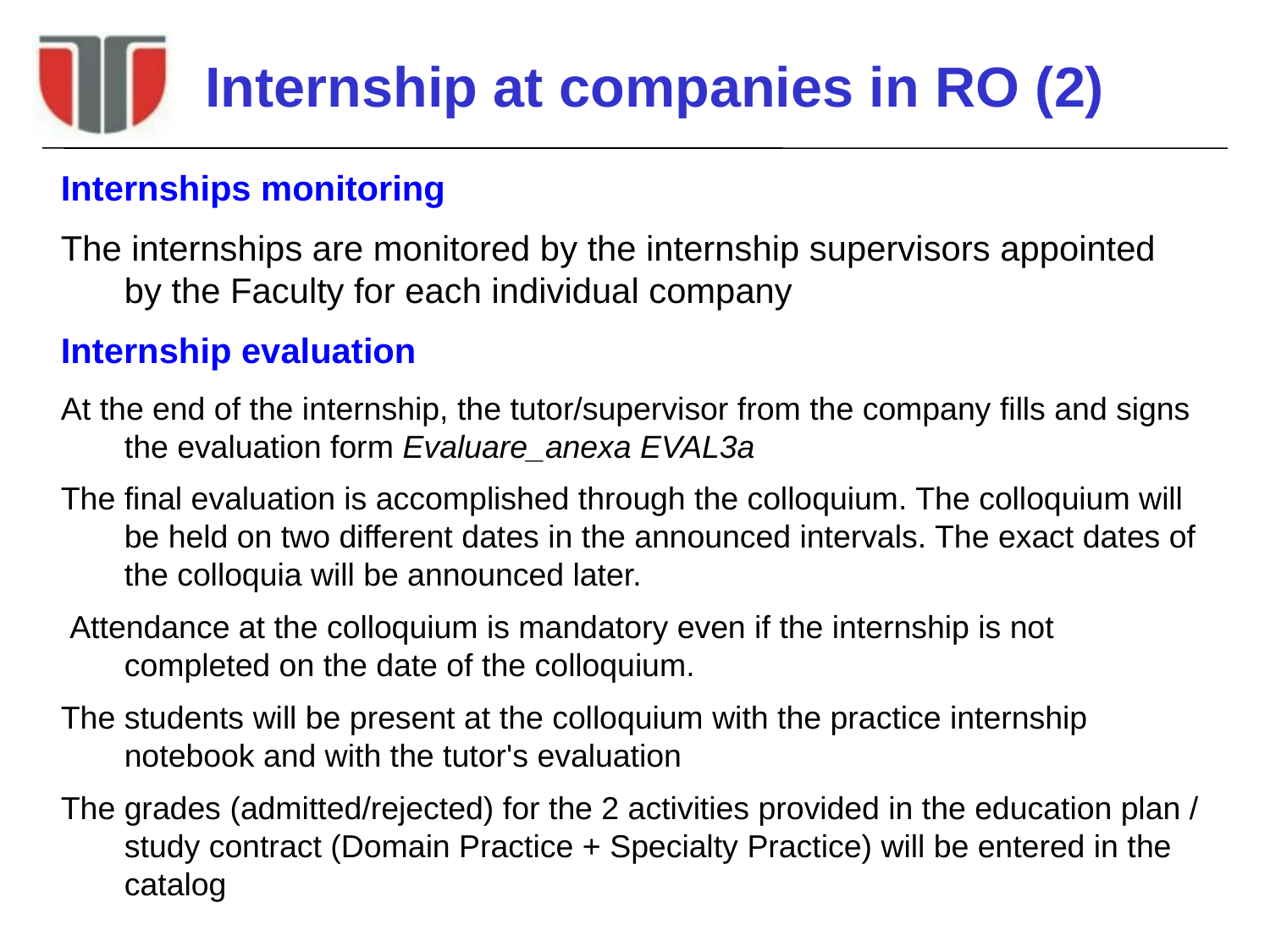

# Internship at companies in RO (2)
Internships monitoring
The internships are monitored by the internship supervisors appointed by the Faculty for each individual company
Internship evaluation
At the end of the internship, the tutor/supervisor from the company fills and signs the evaluation form Evaluare_anexa EVAL3a
The final evaluation is accomplished through the colloquium. The colloquium will be held on two different dates in the announced intervals. The exact dates of the colloquia will be announced later.
 Attendance at the colloquium is mandatory even if the internship is not completed on the date of the colloquium.
The students will be present at the colloquium with the practice internship notebook and with the tutor's evaluation
The grades (admitted/rejected) for the 2 activities provided in the education plan / study contract (Domain Practice + Specialty Practice) will be entered in the catalog